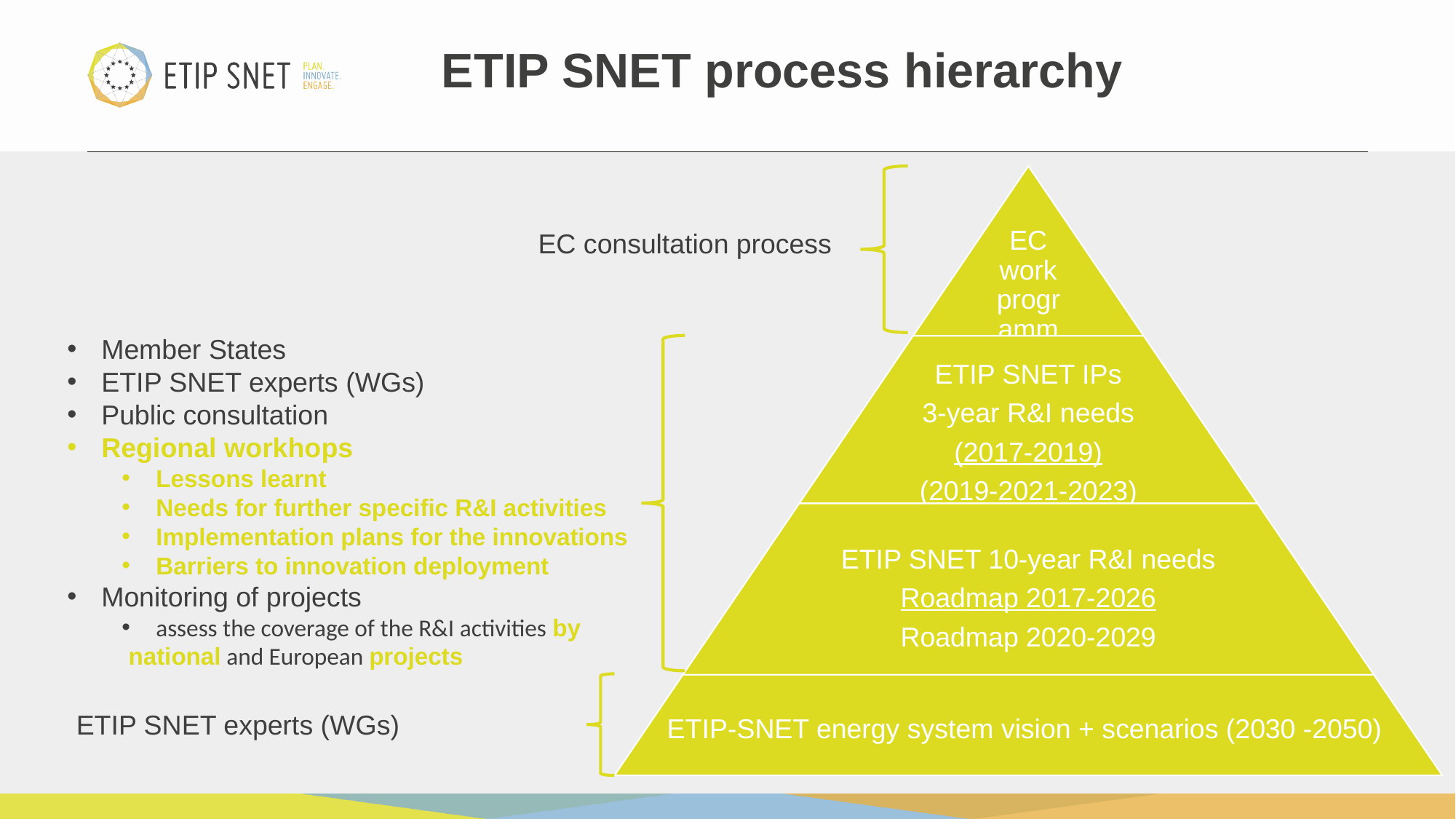

ETIP SNET process hierarchy

EC work programme
ETIP SNET IPs
3-year R&I needs
(2017-2019)
(2019-2021-2023)
ETIP SNET 10-year R&I needs
Roadmap 2017-2026
Roadmap 2020-2029
ETIP-SNET energy system vision + scenarios (2030 -2050)

EC consultation process

Member States
ETIP SNET experts (WGs)
Public consultation
Regional workhops
Lessons learnt
Needs for further specific R&I activities
Implementation plans for the innovations
Barriers to innovation deployment
Monitoring of projects
assess the coverage of the R&I activities by
 national and European projects

ETIP SNET experts (WGs)